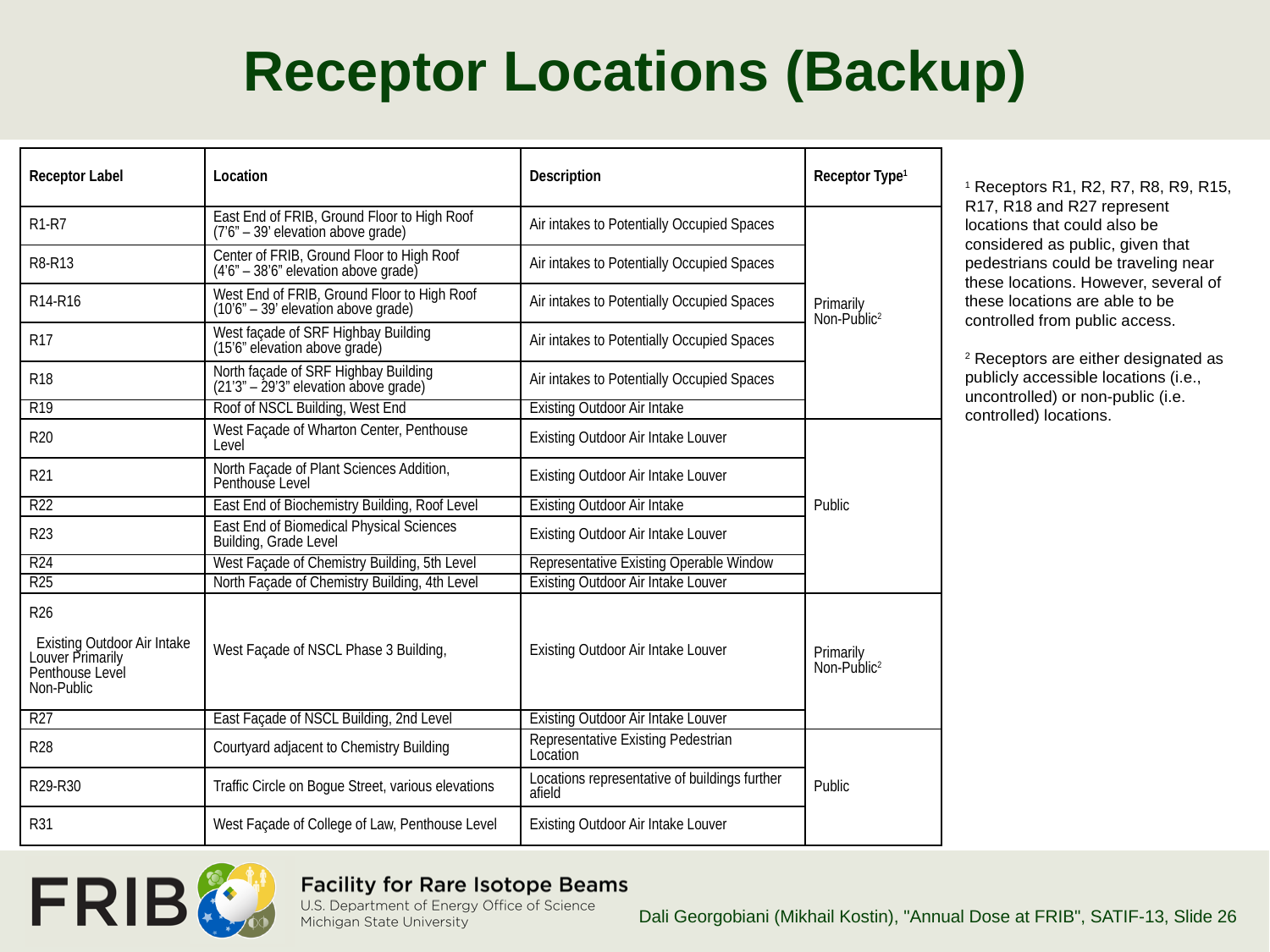

# Receptor Locations (Backup)

| Receptor Label | Location | Description | Receptor Type1 |
| --- | --- | --- | --- |
| R1-R7 | East End of FRIB, Ground Floor to High Roof (7’6” – 39’ elevation above grade) | Air intakes to Potentially Occupied Spaces | Primarily Non-Public2 |
| R8-R13 | Center of FRIB, Ground Floor to High Roof (4’6” – 38’6” elevation above grade) | Air intakes to Potentially Occupied Spaces |  |
| R14-R16 | West End of FRIB, Ground Floor to High Roof (10’6” – 39’ elevation above grade) | Air intakes to Potentially Occupied Spaces |  |
| R17 | West façade of SRF Highbay Building (15’6” elevation above grade) | Air intakes to Potentially Occupied Spaces |  |
| R18 | North façade of SRF Highbay Building (21’3” – 29’3” elevation above grade) | Air intakes to Potentially Occupied Spaces |  |
| R19 | Roof of NSCL Building, West End | Existing Outdoor Air Intake |  |
| R20 | West Façade of Wharton Center, Penthouse Level | Existing Outdoor Air Intake Louver | Public |
| R21 | North Façade of Plant Sciences Addition, Penthouse Level | Existing Outdoor Air Intake Louver |  |
| R22 | East End of Biochemistry Building, Roof Level | Existing Outdoor Air Intake |  |
| R23 | East End of Biomedical Physical Sciences Building, Grade Level | Existing Outdoor Air Intake Louver |  |
| R24 | West Façade of Chemistry Building, 5th Level | Representative Existing Operable Window |  |
| R25 | North Façade of Chemistry Building, 4th Level | Existing Outdoor Air Intake Louver |  |
| R26 Existing Outdoor Air Intake Louver Primarily Penthouse Level Non-Public | West Façade of NSCL Phase 3 Building, | Existing Outdoor Air Intake Louver | Primarily Non-Public2 |
| R27 | East Façade of NSCL Building, 2nd Level | Existing Outdoor Air Intake Louver |  |
| R28 | Courtyard adjacent to Chemistry Building | Representative Existing Pedestrian Location | Public |
| R29-R30 | Traffic Circle on Bogue Street, various elevations | Locations representative of buildings further afield |  |
| R31 | West Façade of College of Law, Penthouse Level | Existing Outdoor Air Intake Louver |  |
1 Receptors R1, R2, R7, R8, R9, R15, R17, R18 and R27 represent locations that could also be considered as public, given that pedestrians could be traveling near these locations. However, several of these locations are able to be controlled from public access.

2 Receptors are either designated as publicly accessible locations (i.e., uncontrolled) or non-public (i.e. controlled) locations.
Dali Georgobiani (Mikhail Kostin), "Annual Dose at FRIB", SATIF-13
, Slide 26